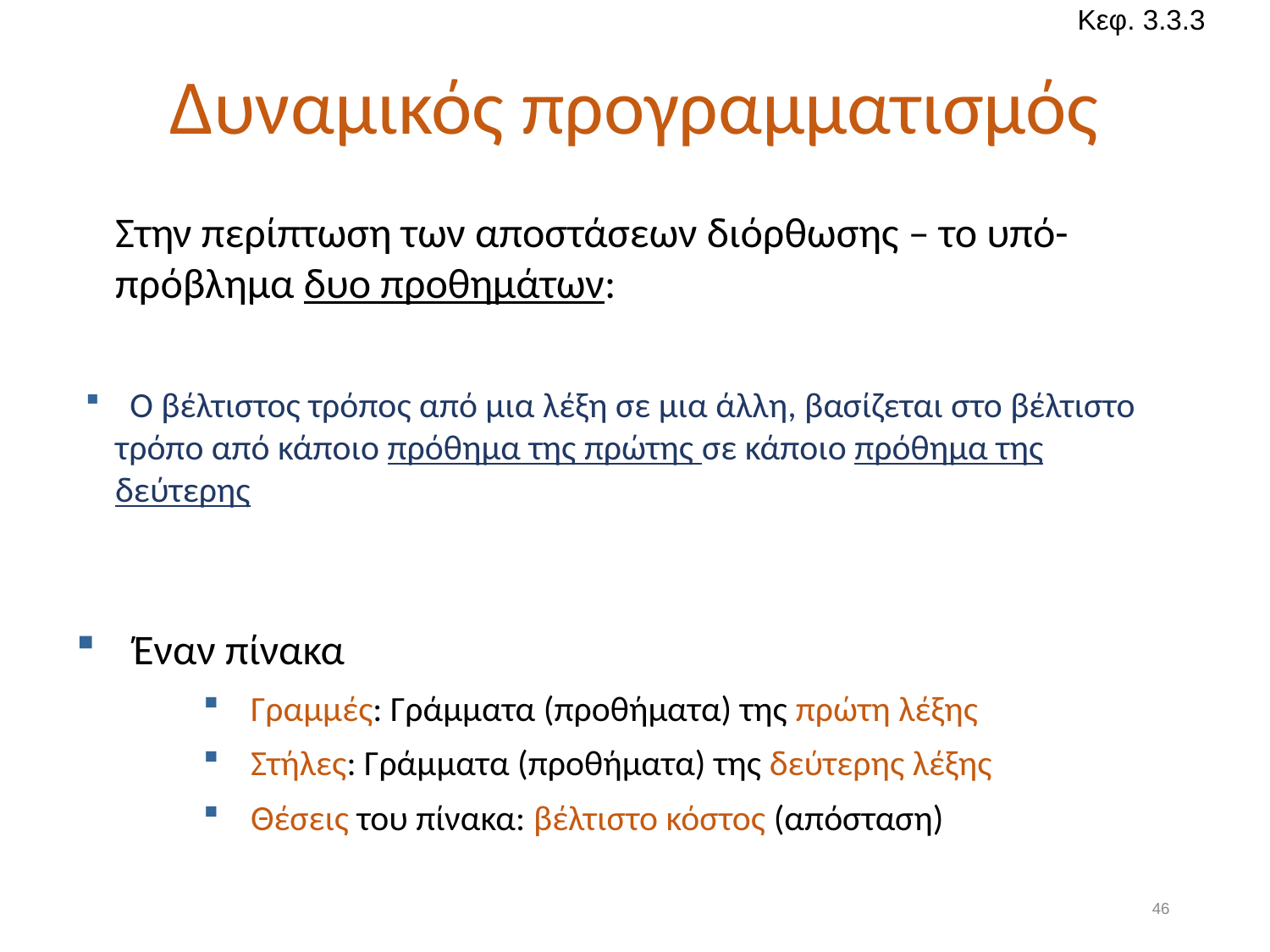

Κεφ. 3.3.3
# Δυναμικός προγραμματισμός
Στην περίπτωση των αποστάσεων διόρθωσης – το υπό-πρόβλημα δυο προθημάτων:

  Ο βέλτιστος τρόπος από μια λέξη σε μια άλλη, βασίζεται στο βέλτιστο τρόπο από κάποιο πρόθημα της πρώτης σε κάποιο πρόθημα της δεύτερης

 Έναν πίνακα
Γραμμές: Γράμματα (προθήματα) της πρώτη λέξης
Στήλες: Γράμματα (προθήματα) της δεύτερης λέξης
Θέσεις του πίνακα: βέλτιστο κόστος (απόσταση)
46